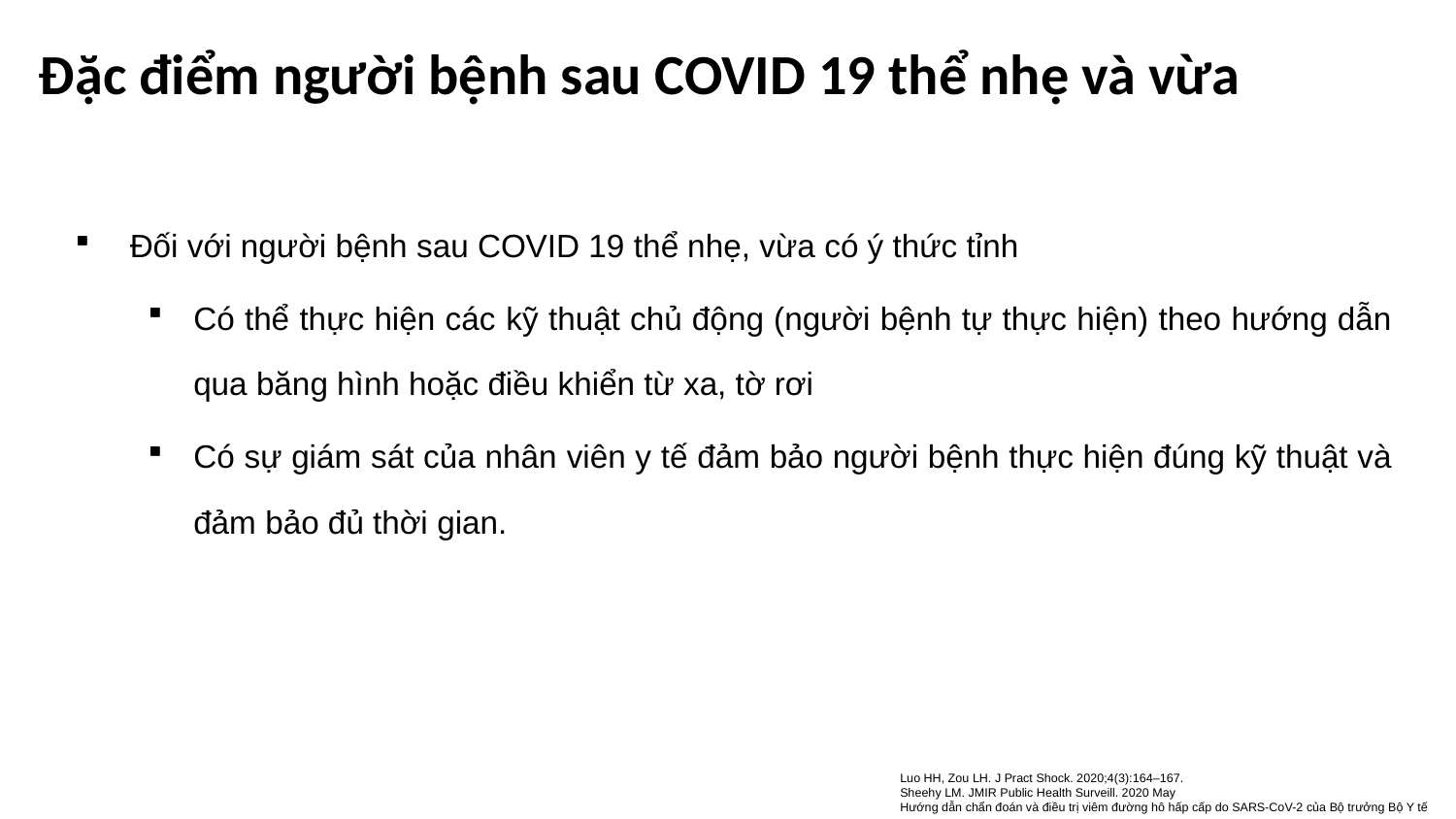

# Đặc điểm người bệnh sau COVID 19 thể nhẹ và vừa
Đối với người bệnh sau COVID 19 thể nhẹ, vừa có ý thức tỉnh
Có thể thực hiện các kỹ thuật chủ động (người bệnh tự thực hiện) theo hướng dẫn qua băng hình hoặc điều khiển từ xa, tờ rơi
Có sự giám sát của nhân viên y tế đảm bảo người bệnh thực hiện đúng kỹ thuật và đảm bảo đủ thời gian.

Luo HH, Zou LH. J Pract Shock. 2020;4(3):164–167.
Sheehy LM. JMIR Public Health Surveill. 2020 May
Hướng dẫn chẩn đoán và điều trị viêm đường hô hấp cấp do SARS-CoV-2 của Bộ trưởng Bộ Y tế